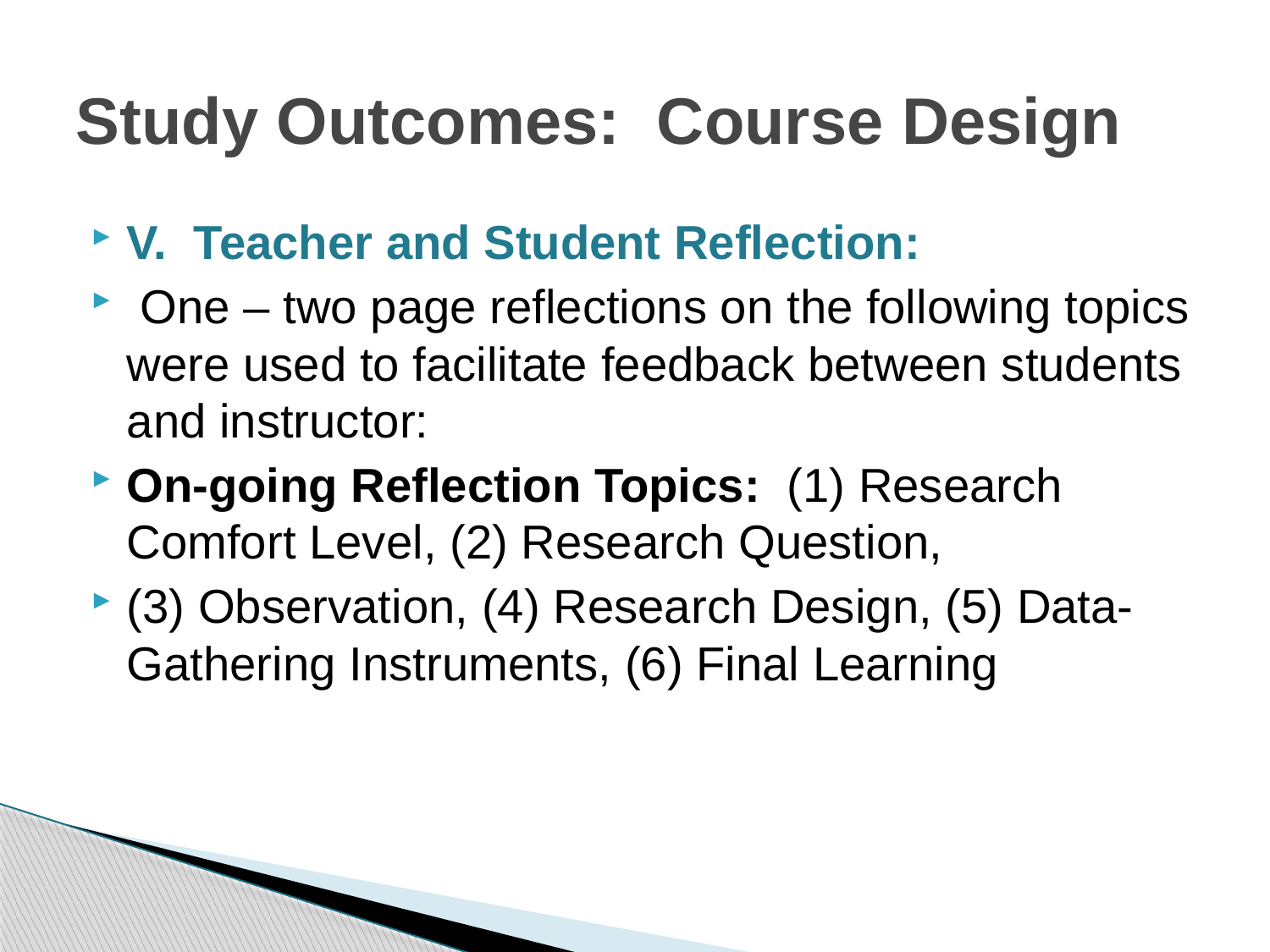

# Study Outcomes:  Course Design
V.  Teacher and Student Reflection:
 One – two page reflections on the following topics were used to facilitate feedback between students and instructor:
On-going Reflection Topics:  (1) Research Comfort Level, (2) Research Question,
(3) Observation, (4) Research Design, (5) Data-Gathering Instruments, (6) Final Learning